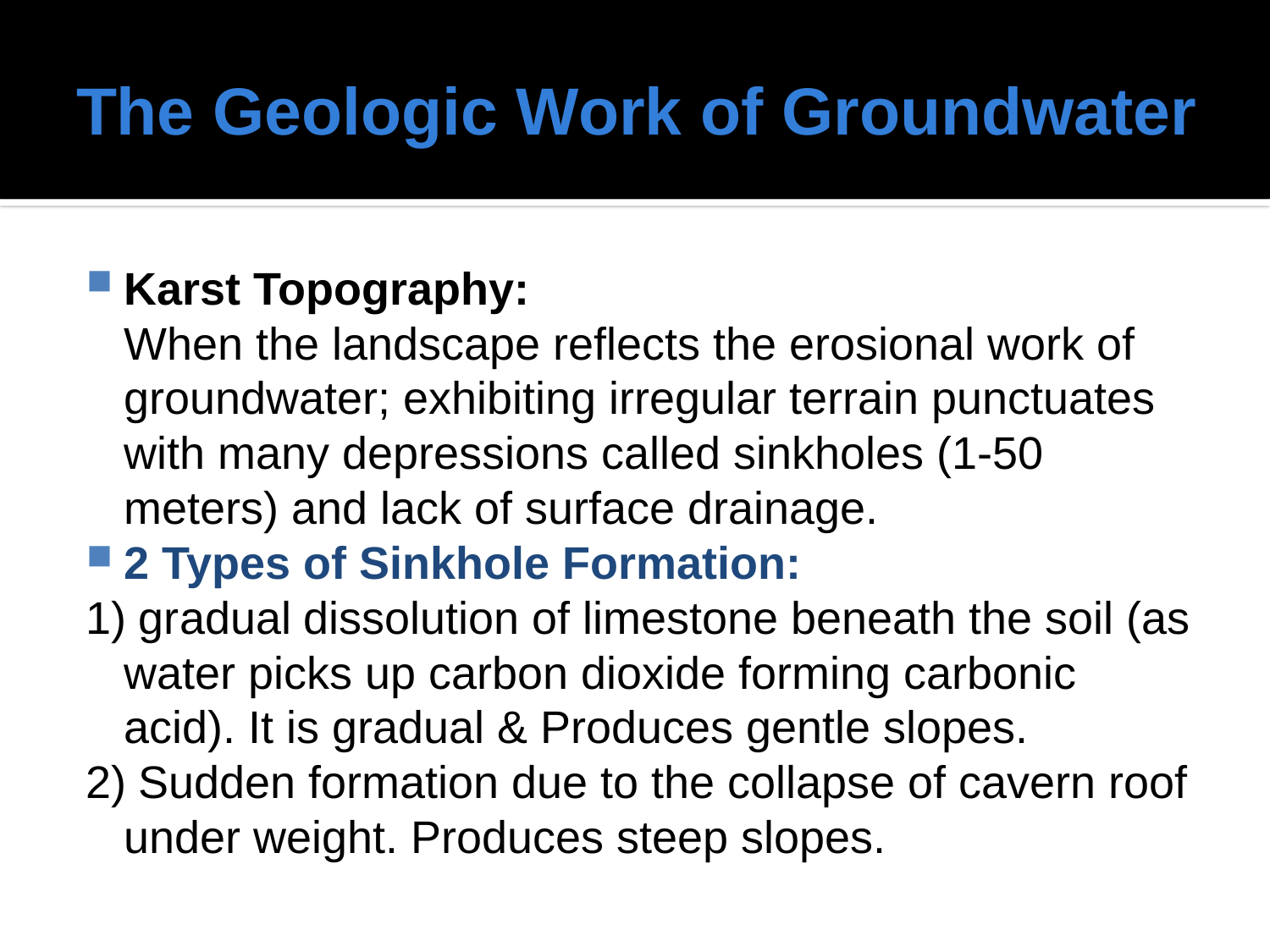

# The Geologic Work of Groundwater
Karst Topography:
	When the landscape reflects the erosional work of groundwater; exhibiting irregular terrain punctuates with many depressions called sinkholes (1-50 meters) and lack of surface drainage.
2 Types of Sinkhole Formation:
1) gradual dissolution of limestone beneath the soil (as water picks up carbon dioxide forming carbonic acid). It is gradual & Produces gentle slopes.
2) Sudden formation due to the collapse of cavern roof under weight. Produces steep slopes.